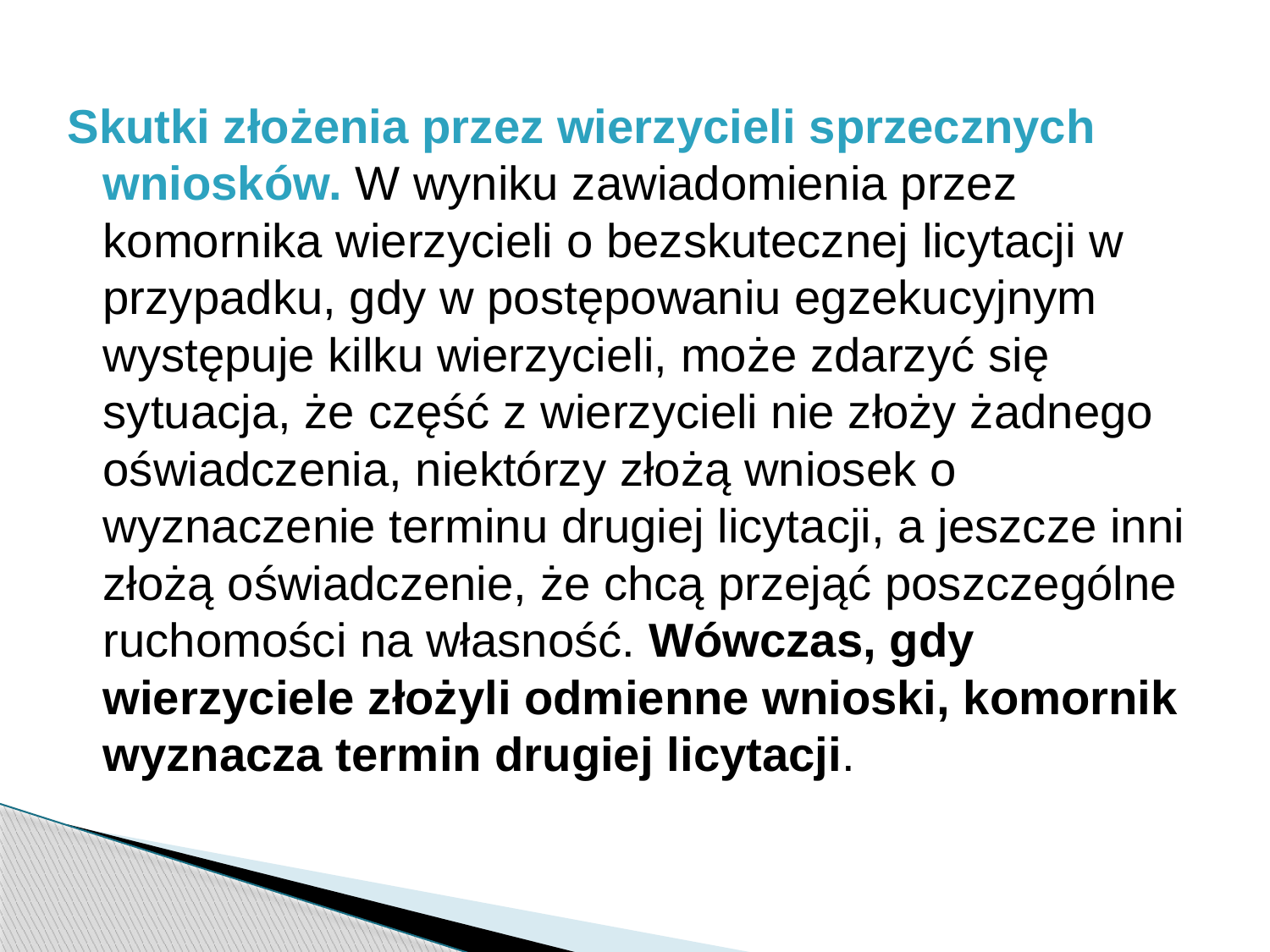

Skutki złożenia przez wierzycieli sprzecznych wniosków. W wyniku zawiadomienia przez komornika wierzycieli o bezskutecznej licytacji w przypadku, gdy w postępowaniu egzekucyjnym występuje kilku wierzycieli, może zdarzyć się sytuacja, że część z wierzycieli nie złoży żadnego oświadczenia, niektórzy złożą wniosek o wyznaczenie terminu drugiej licytacji, a jeszcze inni złożą oświadczenie, że chcą przejąć poszczególne ruchomości na własność. Wówczas, gdy wierzyciele złożyli odmienne wnioski, komornik wyznacza termin drugiej licytacji.